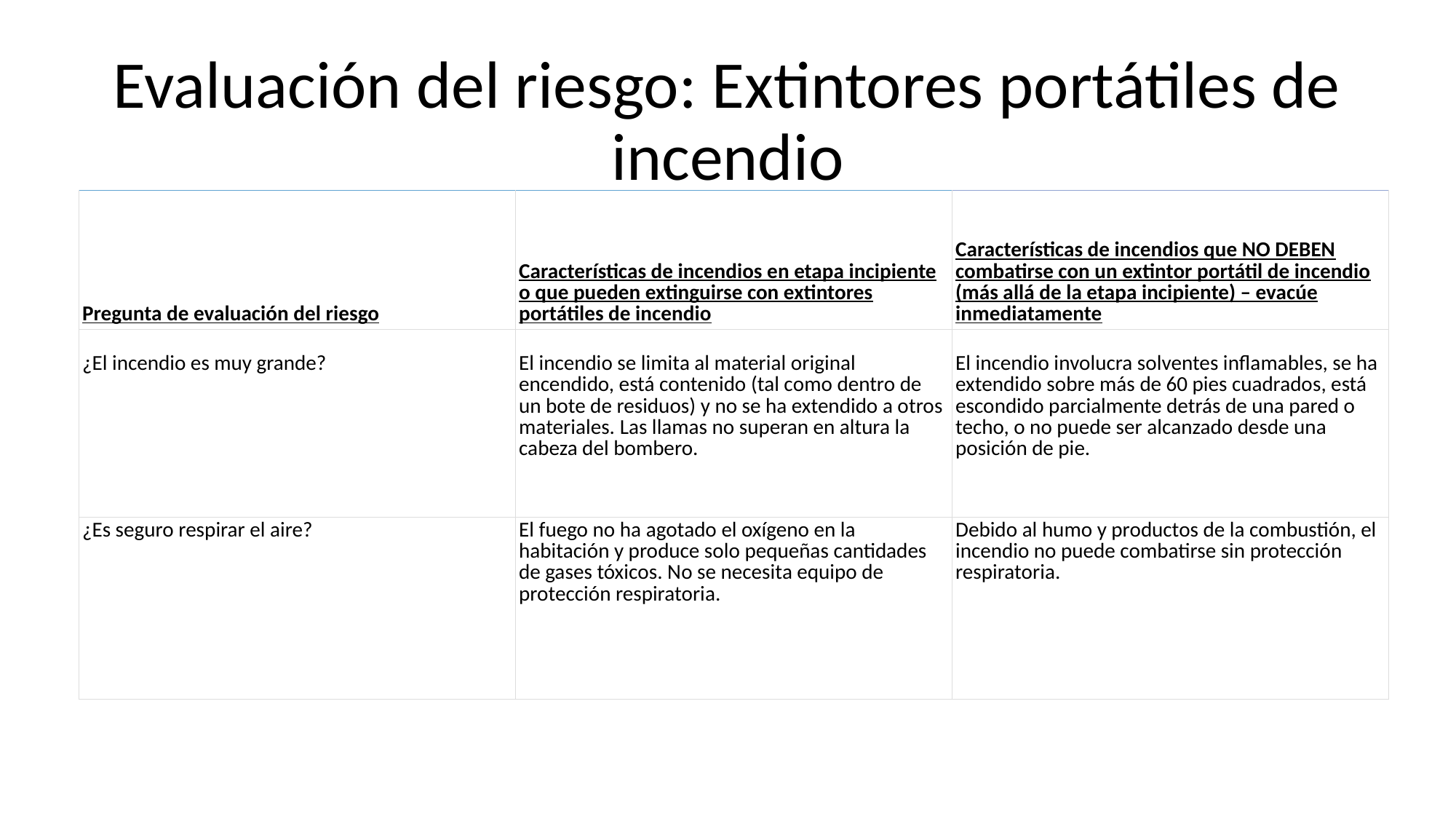

# Evaluación del riesgo: Extintores portátiles de incendio
| Pregunta de evaluación del riesgo | Características de incendios en etapa incipiente o que pueden extinguirse con extintores portátiles de incendio | Características de incendios que NO DEBEN combatirse con un extintor portátil de incendio (más allá de la etapa incipiente) – evacúe inmediatamente |
| --- | --- | --- |
| ¿El incendio es muy grande? | El incendio se limita al material original encendido, está contenido (tal como dentro de un bote de residuos) y no se ha extendido a otros materiales. Las llamas no superan en altura la cabeza del bombero. | El incendio involucra solventes inflamables, se ha extendido sobre más de 60 pies cuadrados, está escondido parcialmente detrás de una pared o techo, o no puede ser alcanzado desde una posición de pie. |
| ¿Es seguro respirar el aire? | El fuego no ha agotado el oxígeno en la habitación y produce solo pequeñas cantidades de gases tóxicos. No se necesita equipo de protección respiratoria. | Debido al humo y productos de la combustión, el incendio no puede combatirse sin protección respiratoria. |